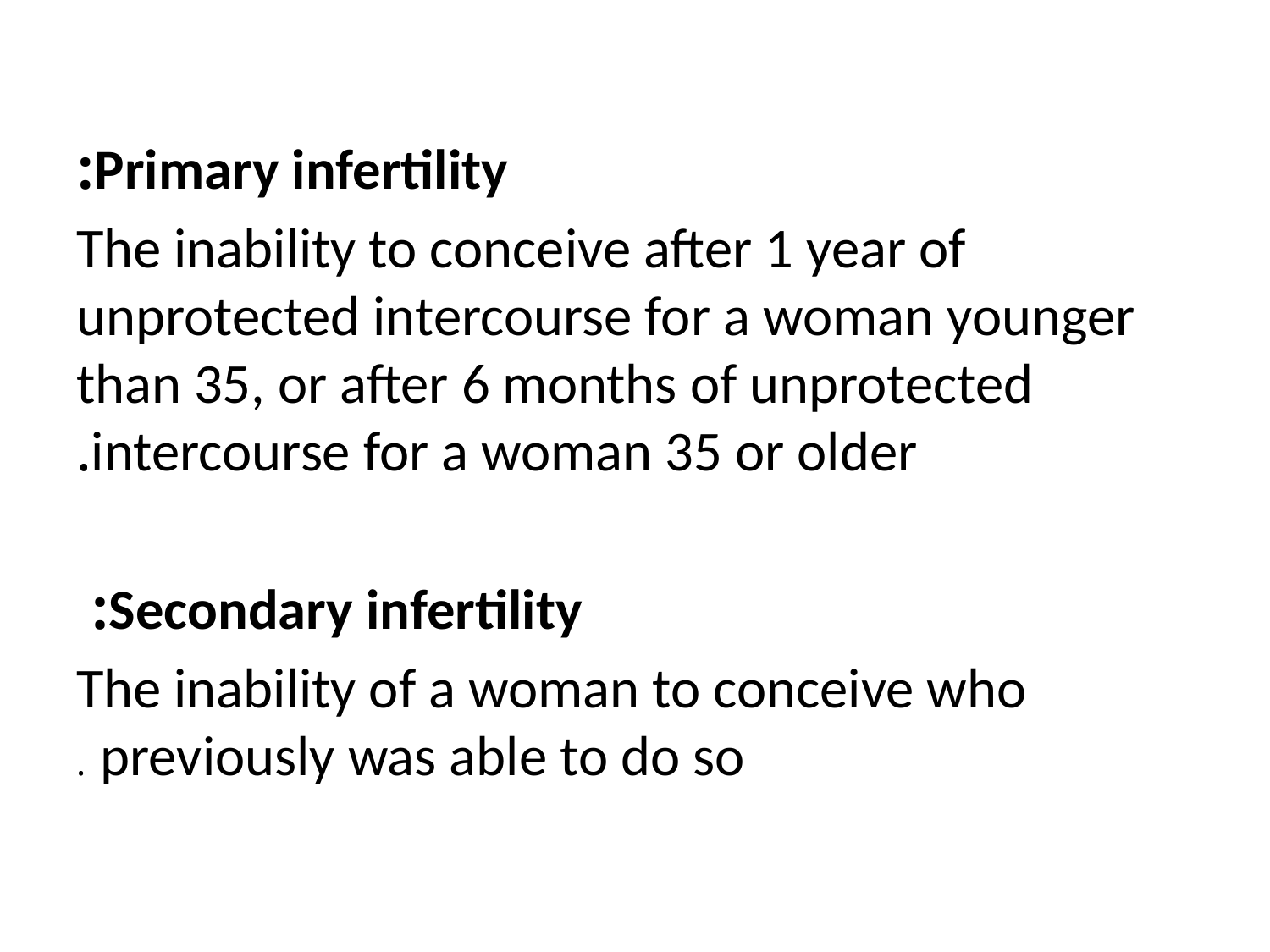

Primary infertility:
 The inability to conceive after 1 year of unprotected intercourse for a woman younger than 35, or after 6 months of unprotected intercourse for a woman 35 or older.

Secondary infertility:
The inability of a woman to conceive who previously was able to do so .